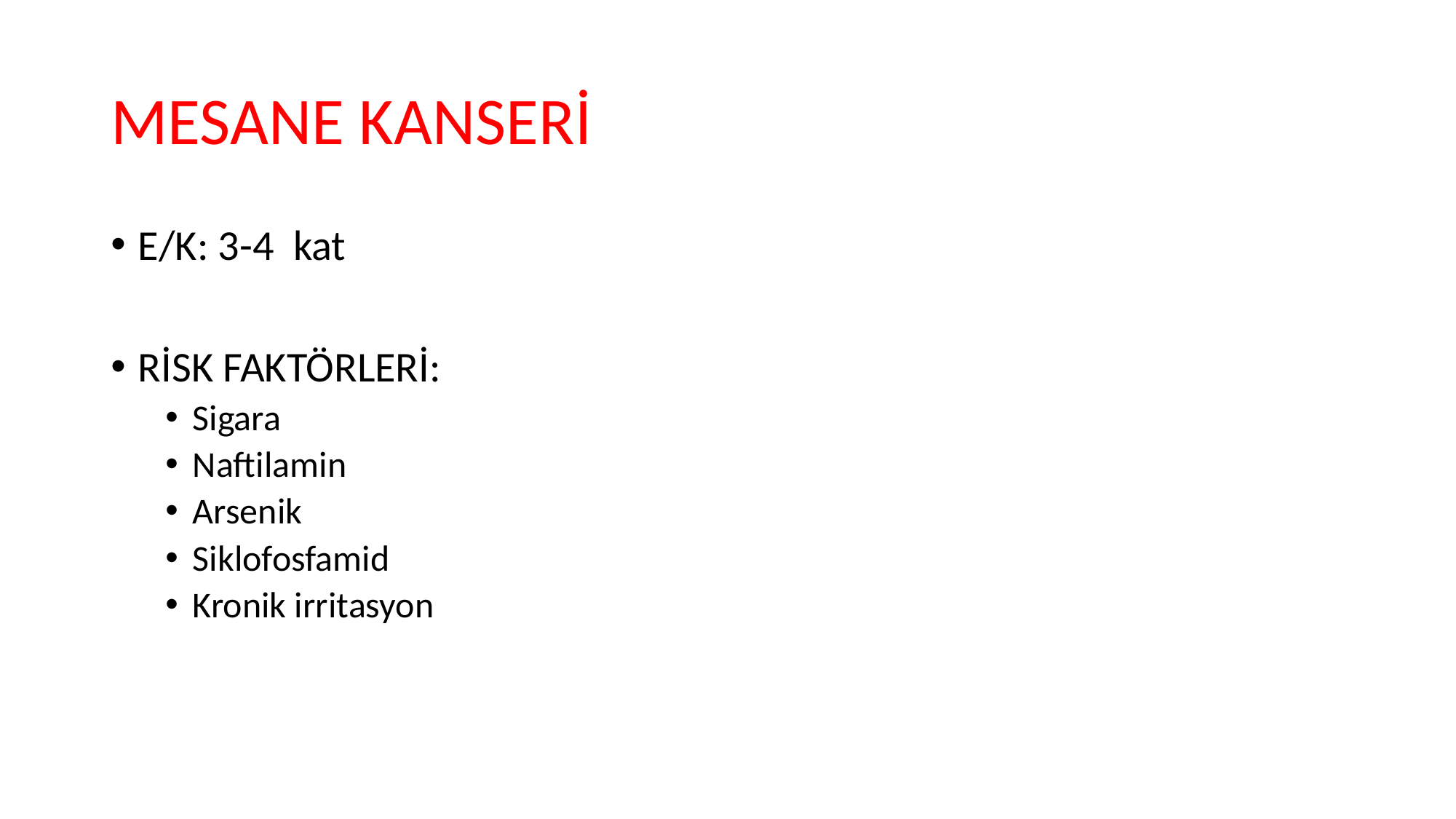

# MESANE KANSERİ
E/K: 3-4  kat

RİSK FAKTÖRLERİ:
Sigara
Naftilamin
Arsenik
Siklofosfamid
Kronik irritasyon